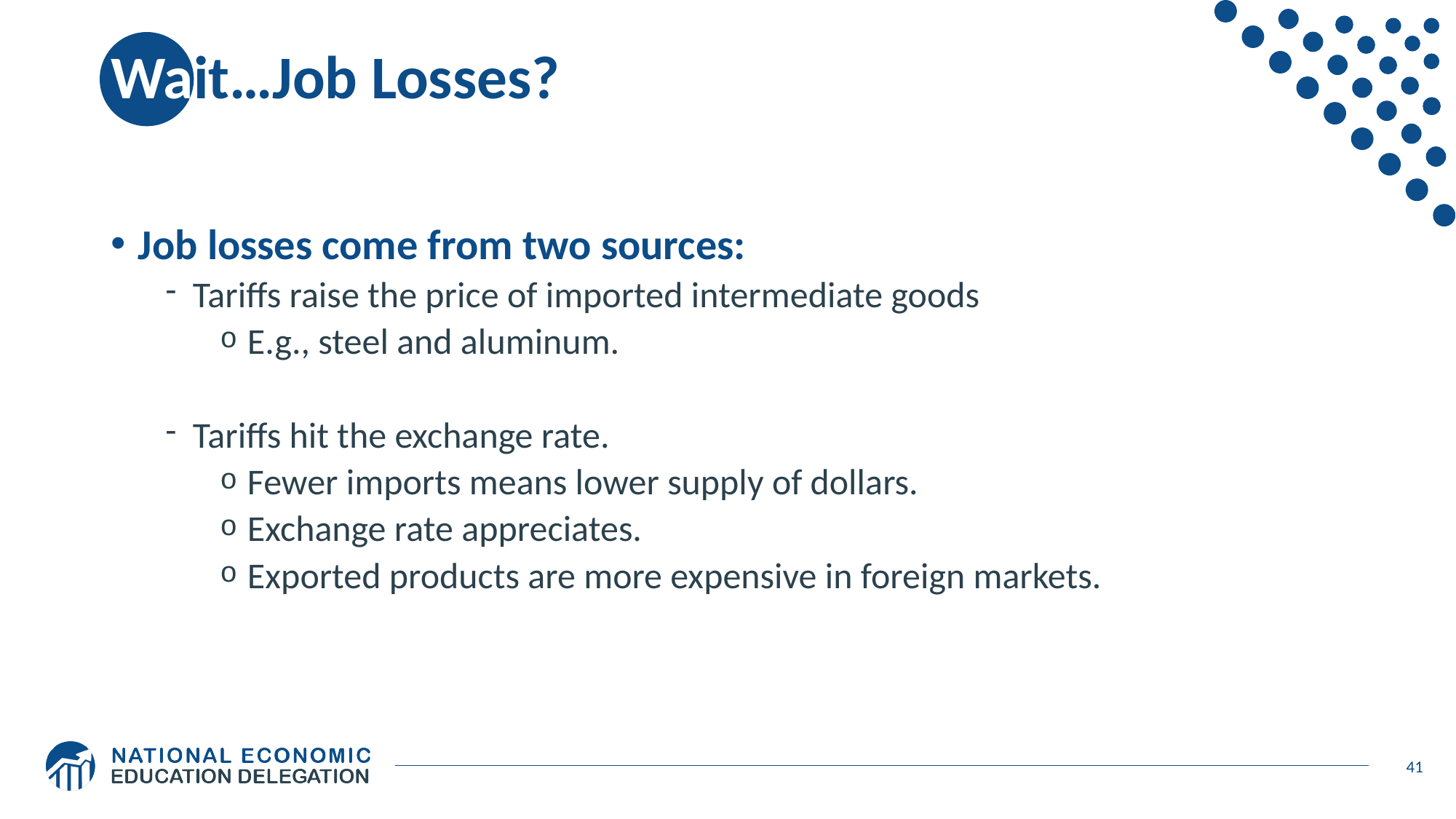

# Wait…Job Losses?
Job losses come from two sources:
Tariffs raise the price of imported intermediate goods
E.g., steel and aluminum.

Tariffs hit the exchange rate.
Fewer imports means lower supply of dollars.
Exchange rate appreciates.
Exported products are more expensive in foreign markets.
41